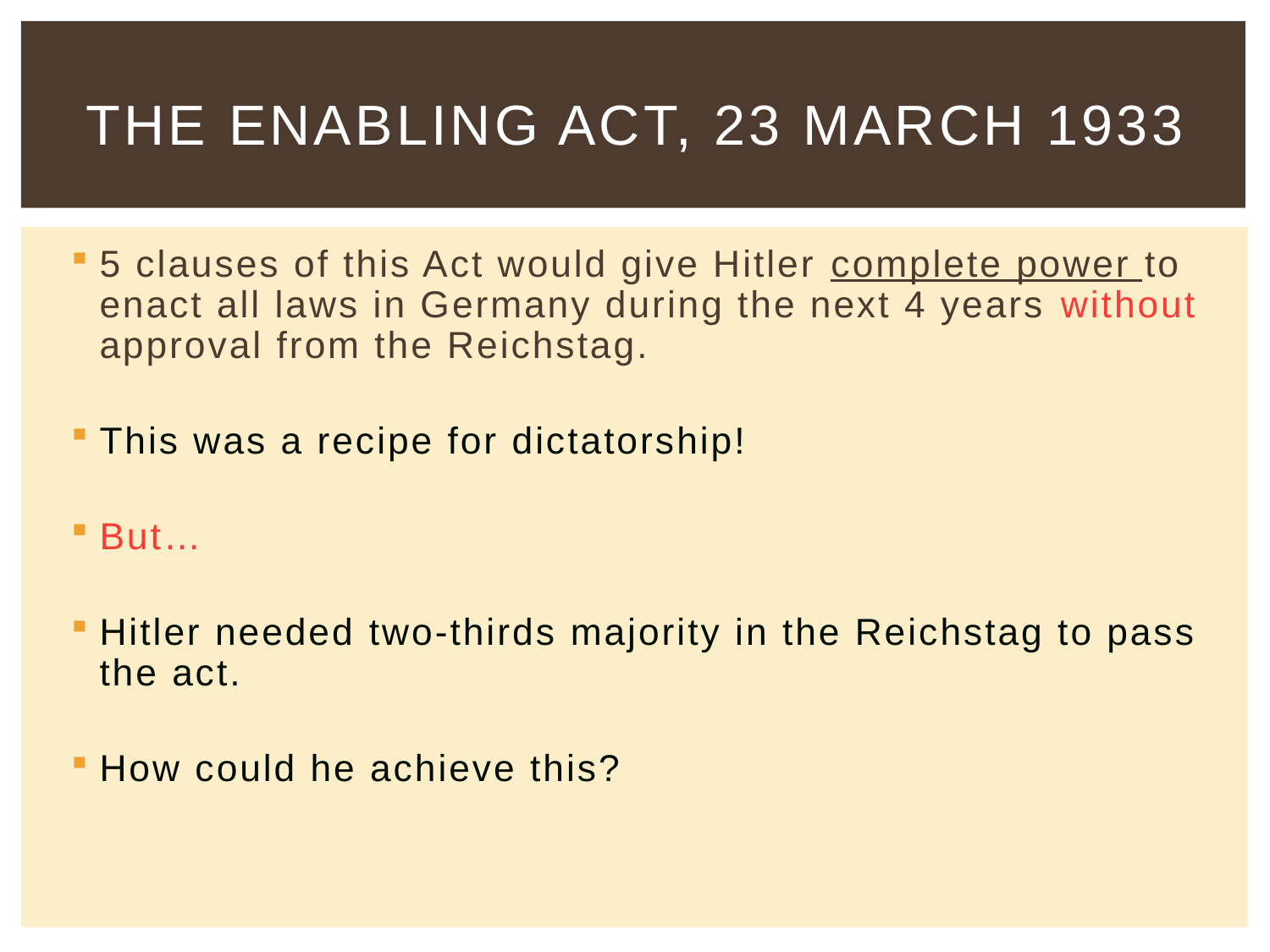

# The Enabling Act, 23 March 1933
5 clauses of this Act would give Hitler complete power to enact all laws in Germany during the next 4 years without approval from the Reichstag.

This was a recipe for dictatorship!

But…

Hitler needed two-thirds majority in the Reichstag to pass the act.

How could he achieve this?